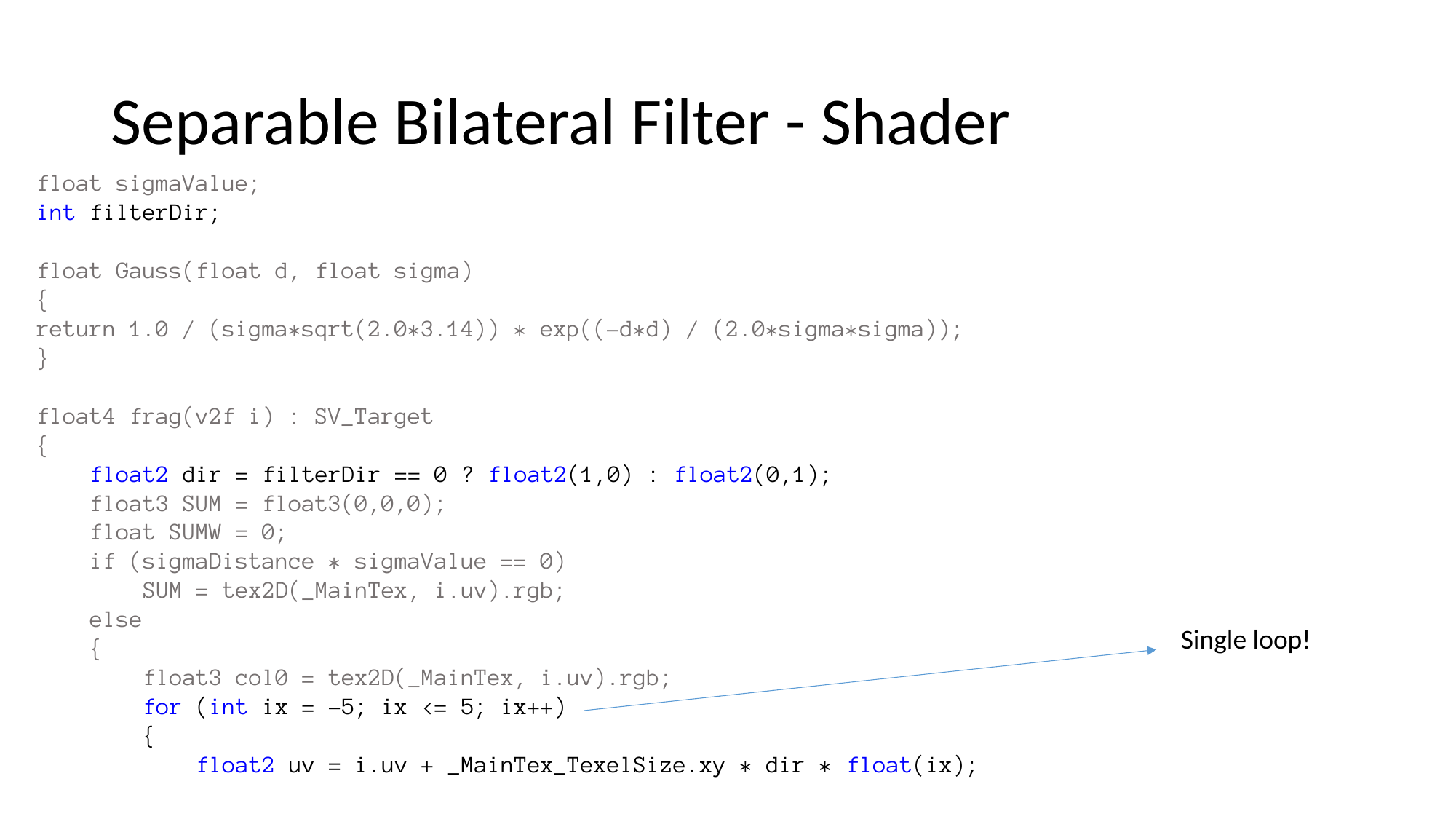

# Separable Bilateral Filter - Shader
float sigmaValue;
int filterDir;

float Gauss(float d, float sigma)
{
return 1.0 / (sigma*sqrt(2.0*3.14)) * exp((-d*d) / (2.0*sigma*sigma));
}

float4 frag(v2f i) : SV_Target
{
    float2 dir = filterDir == 0 ? float2(1,0) : float2(0,1);
    float3 SUM = float3(0,0,0);
    float SUMW = 0;
    if (sigmaDistance * sigmaValue == 0)
        SUM = tex2D(_MainTex, i.uv).rgb;
    else
    {
        float3 col0 = tex2D(_MainTex, i.uv).rgb;
        for (int ix = -5; ix <= 5; ix++)
        {
            float2 uv = i.uv + _MainTex_TexelSize.xy * dir * float(ix);
Single loop!